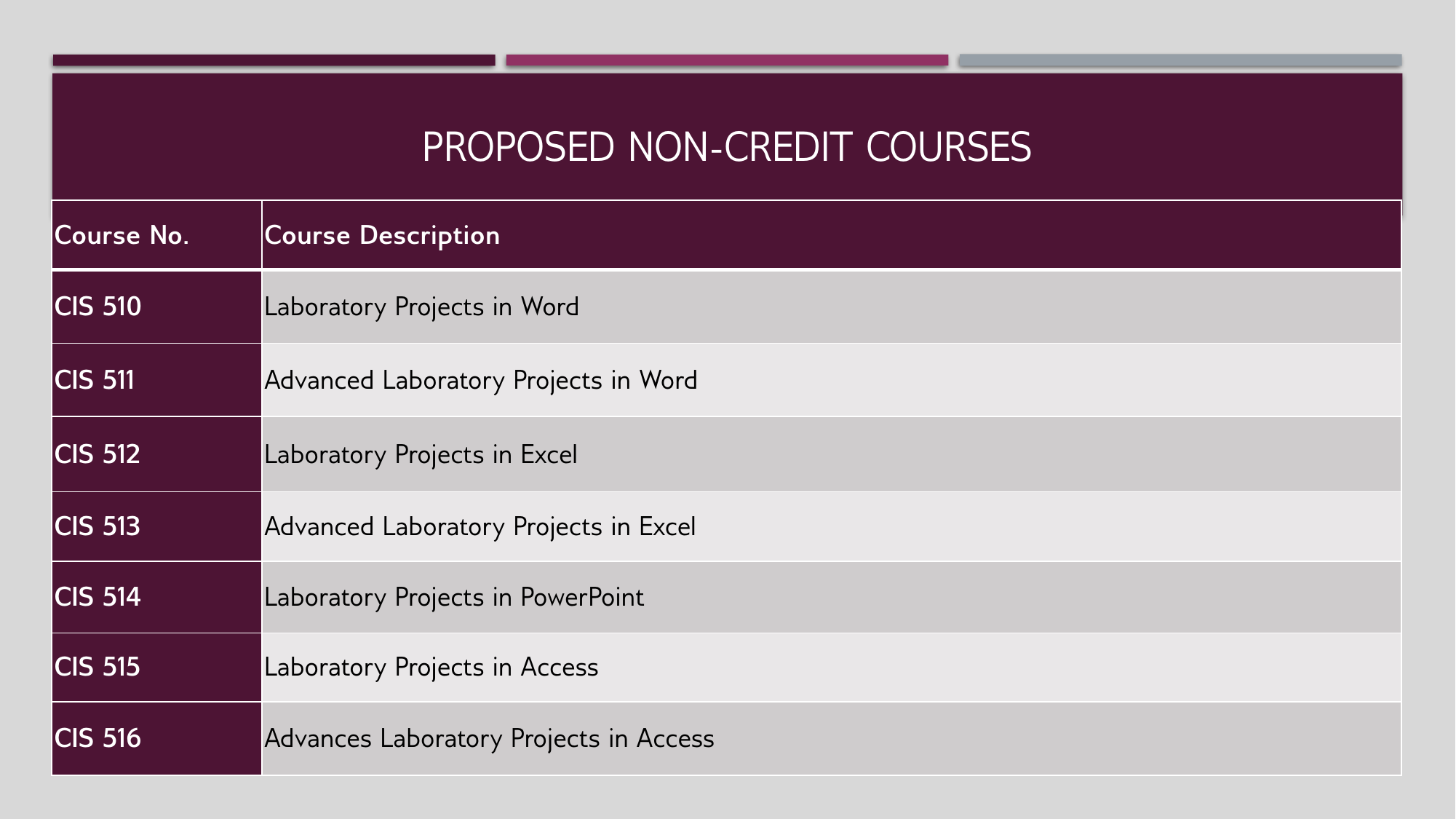

# proposed NON-credit COURSES
| Course No. | Course Description |
| --- | --- |
| CIS 510 | Laboratory Projects in Word |
| CIS 511 | Advanced Laboratory Projects in Word |
| CIS 512 | Laboratory Projects in Excel |
| CIS 513 | Advanced Laboratory Projects in Excel |
| CIS 514 | Laboratory Projects in PowerPoint |
| CIS 515 | Laboratory Projects in Access |
| CIS 516 | Advances Laboratory Projects in Access |